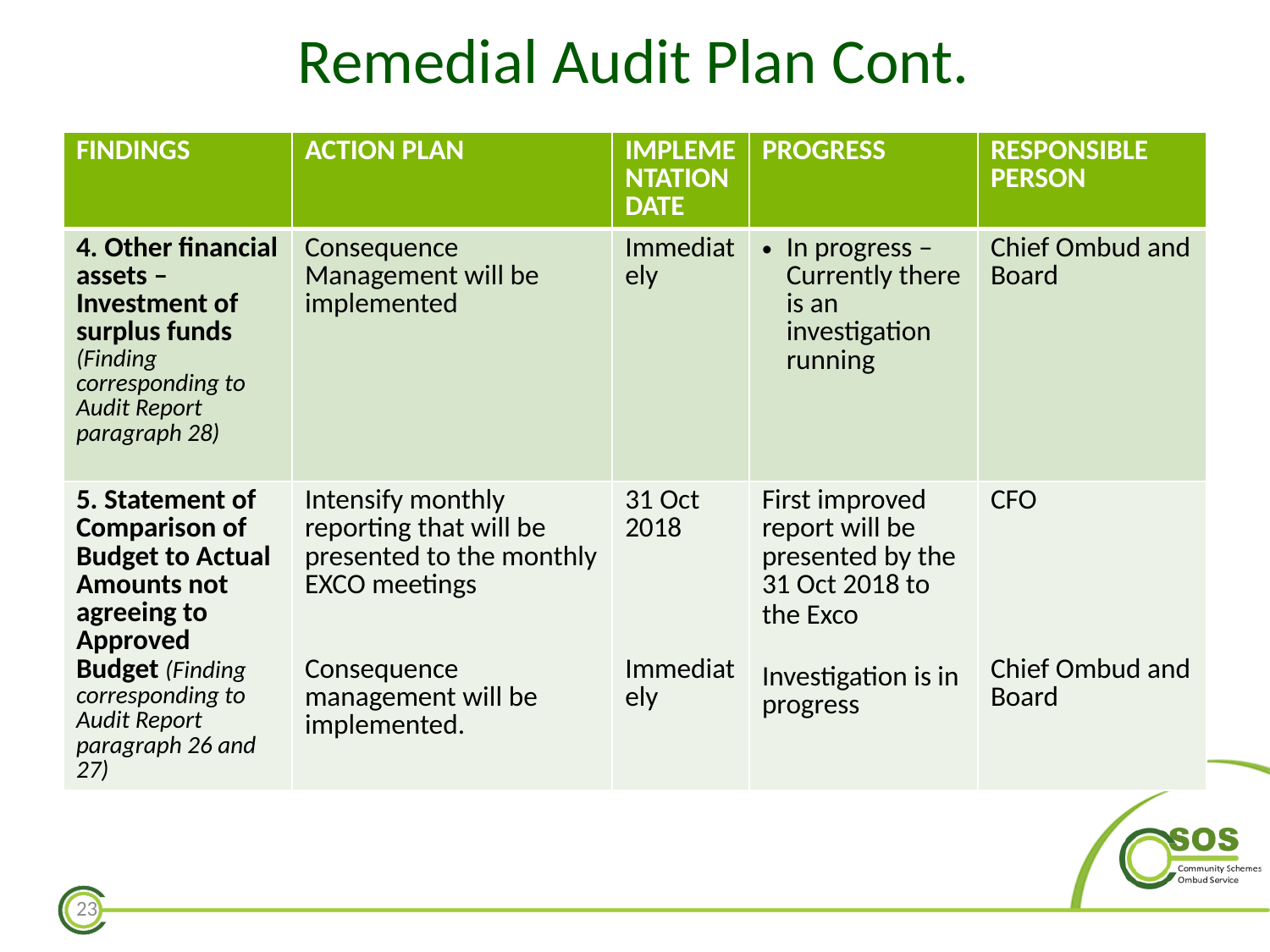

Remedial Audit Plan Cont.
| FINDINGS | ACTION PLAN | IMPLEMENTATION DATE | PROGRESS | RESPONSIBLE PERSON |
| --- | --- | --- | --- | --- |
| 4. Other financial assets – Investment of surplus funds (Finding corresponding to Audit Report paragraph 28) | Consequence Management will be implemented | Immediately | In progress – Currently there is an investigation running | Chief Ombud and Board |
| 5. Statement of Comparison of Budget to Actual Amounts not agreeing to Approved Budget (Finding corresponding to Audit Report paragraph 26 and 27) | Intensify monthly reporting that will be presented to the monthly EXCO meetings Consequence management will be implemented. | 31 Oct 2018 Immediately | First improved report will be presented by the 31 Oct 2018 to the Exco    Investigation is in progress | CFO Chief Ombud and Board |
23